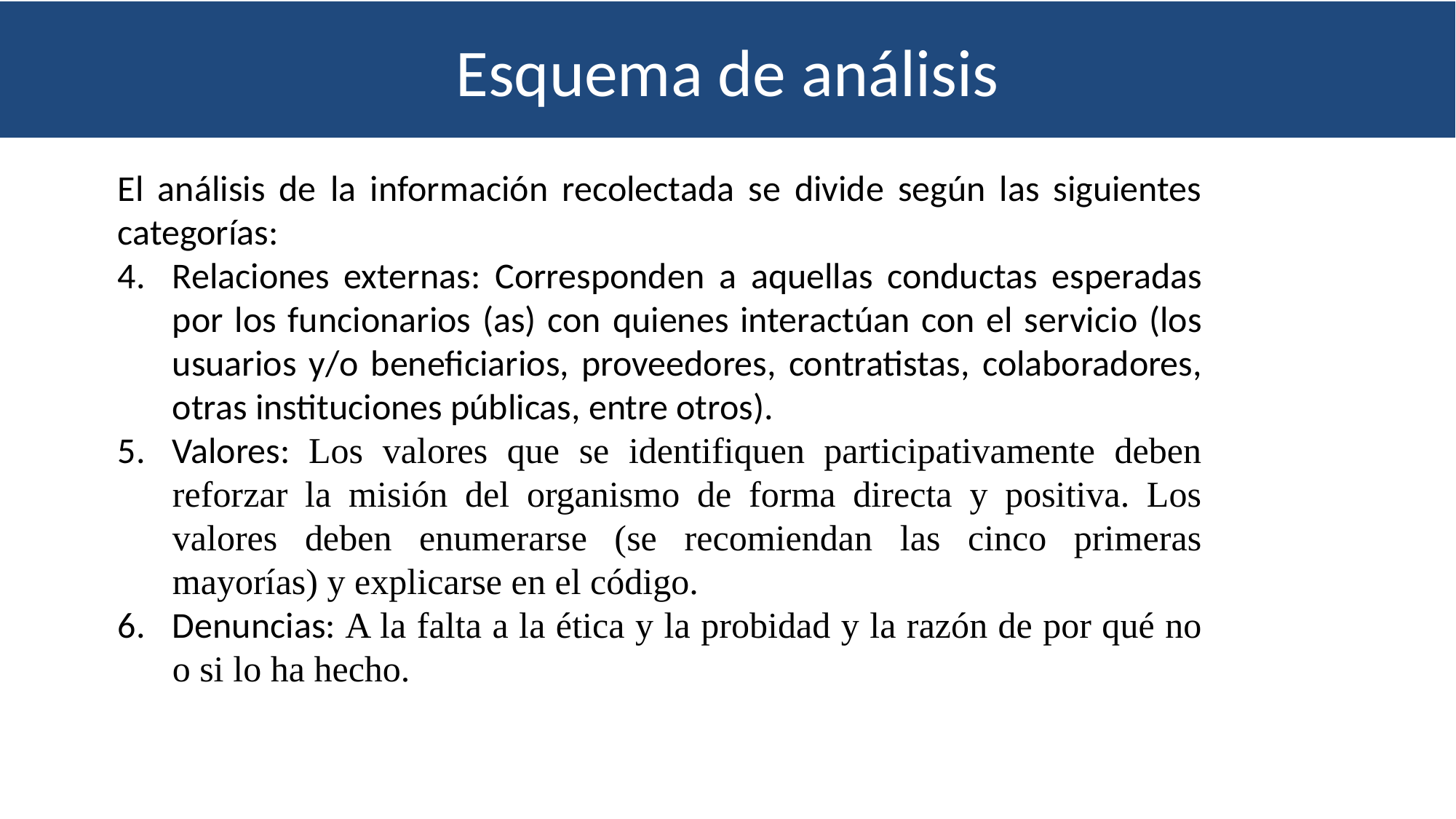

# Esquema de análisis
El análisis de la información recolectada se divide según las siguientes categorías:
Relaciones externas: Corresponden a aquellas conductas esperadas por los funcionarios (as) con quienes interactúan con el servicio (los usuarios y/o beneficiarios, proveedores, contratistas, colaboradores, otras instituciones públicas, entre otros).
Valores: Los valores que se identifiquen participativamente deben reforzar la misión del organismo de forma directa y positiva. Los valores deben enumerarse (se recomiendan las cinco primeras mayorías) y explicarse en el código.
Denuncias: A la falta a la ética y la probidad y la razón de por qué no o si lo ha hecho.